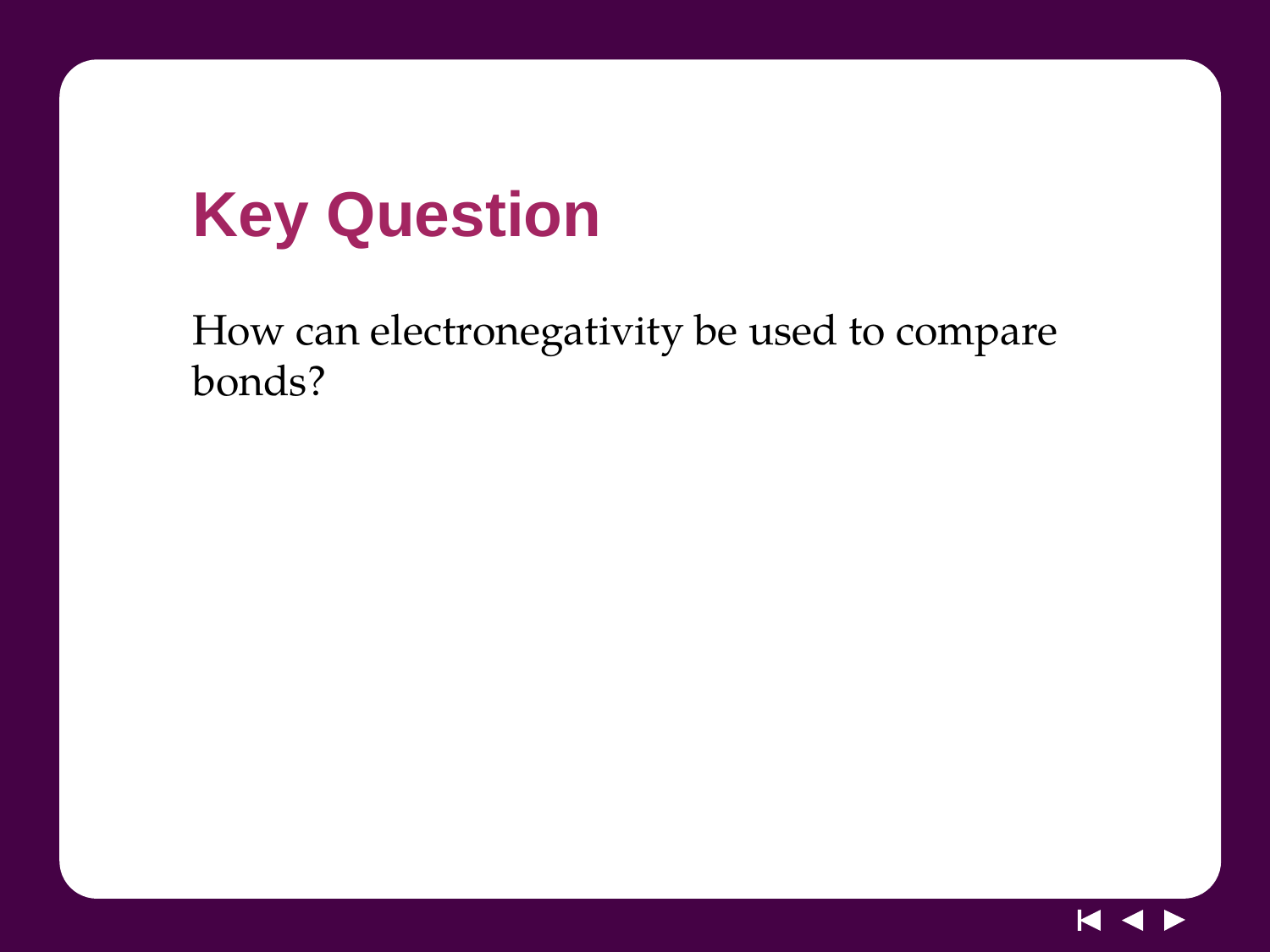

# Key Question
How can electronegativity be used to compare bonds?